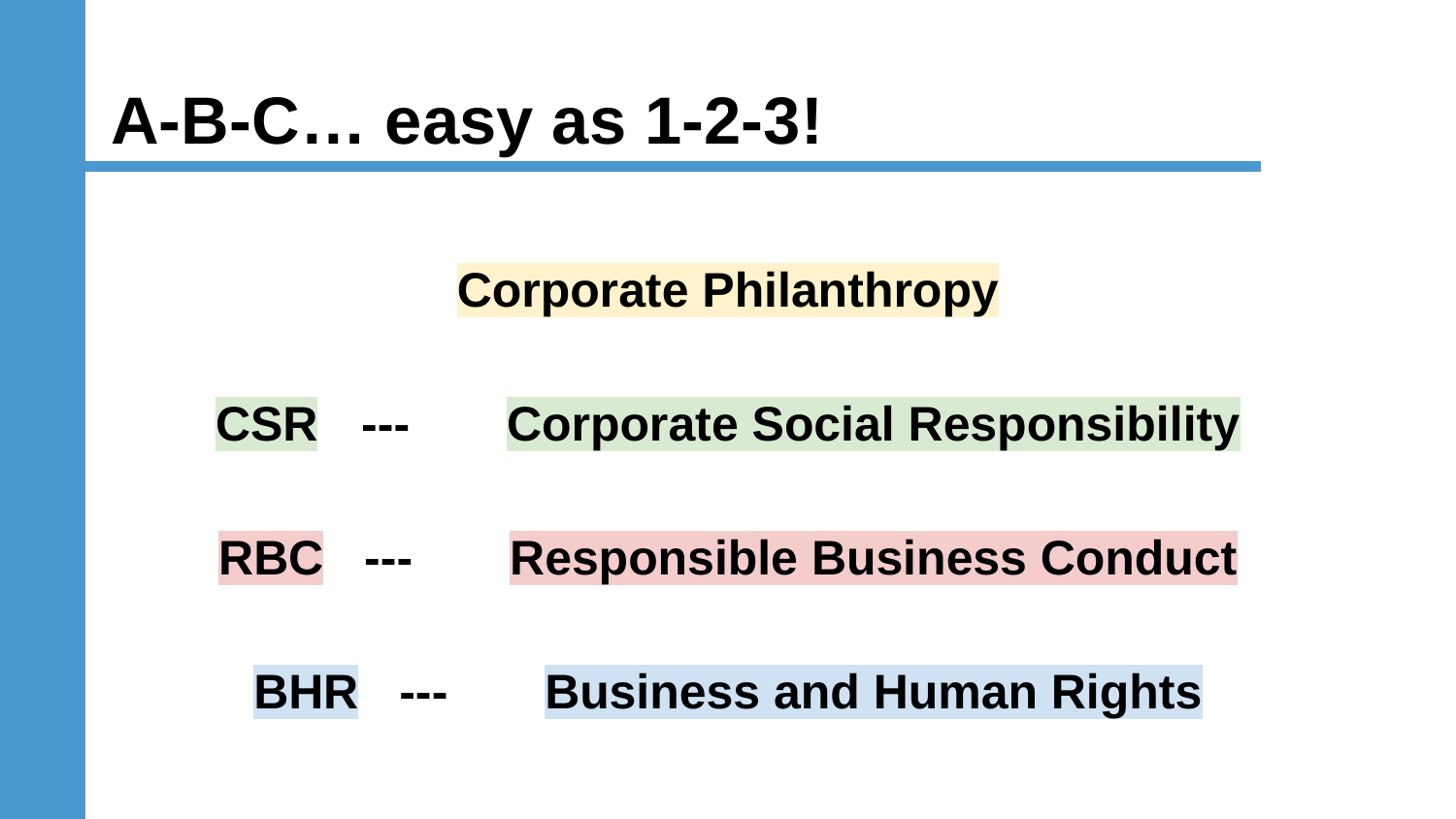

# A-B-C… easy as 1-2-3!

Corporate Philanthropy

CSR	---	Corporate Social Responsibility

RBC	---	Responsible Business Conduct

BHR	---	Business and Human Rights